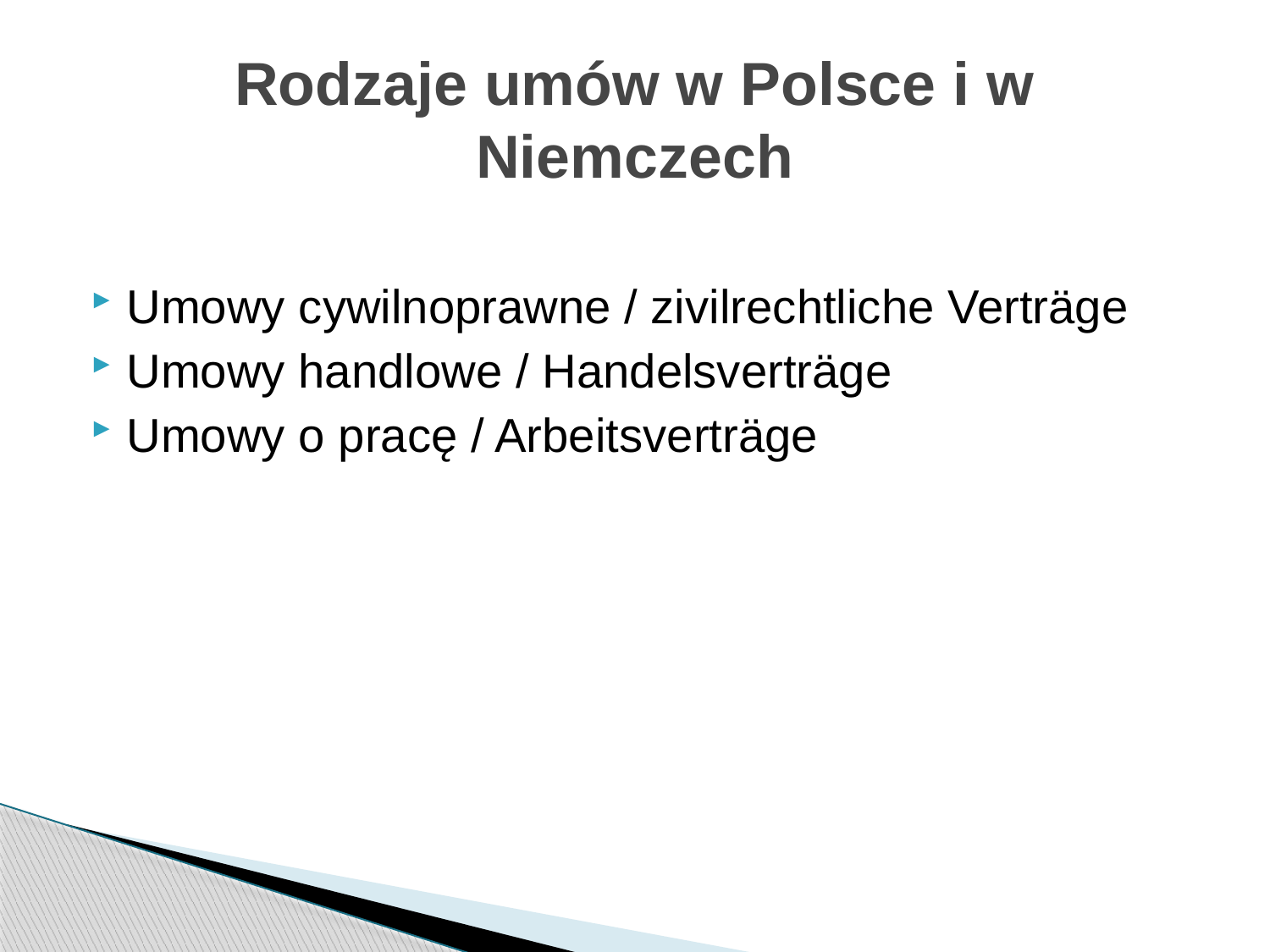

# Rodzaje umów w Polsce i w Niemczech

Umowy cywilnoprawne / zivilrechtliche Verträge
Umowy handlowe / Handelsverträge
Umowy o pracę / Arbeitsverträge